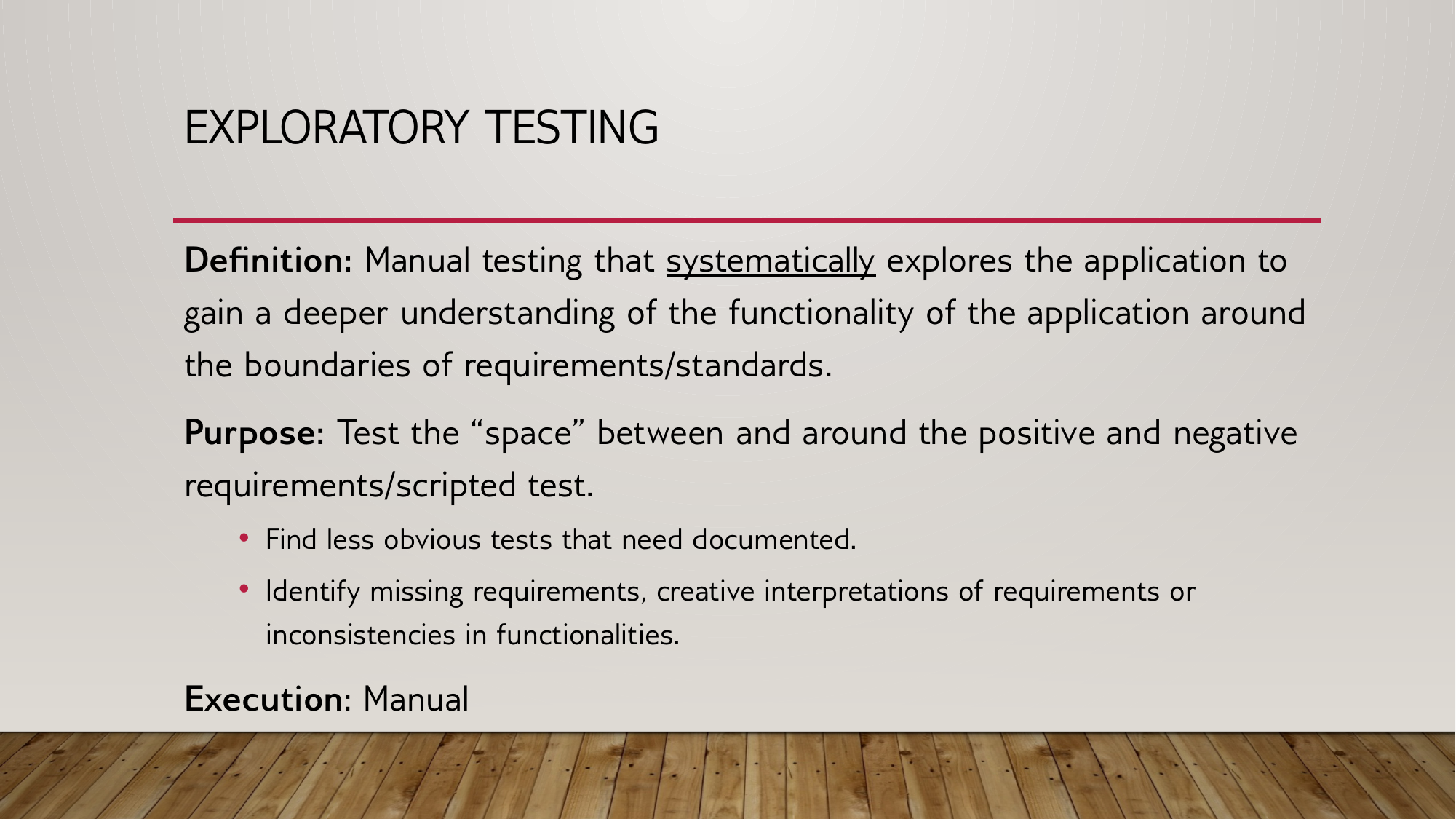

# Exploratory Testing
Definition: Manual testing that systematically explores the application to gain a deeper understanding of the functionality of the application around the boundaries of requirements/standards.
Purpose: Test the “space” between and around the positive and negative requirements/scripted test.
Find less obvious tests that need documented.
Identify missing requirements, creative interpretations of requirements or inconsistencies in functionalities.
Execution: Manual